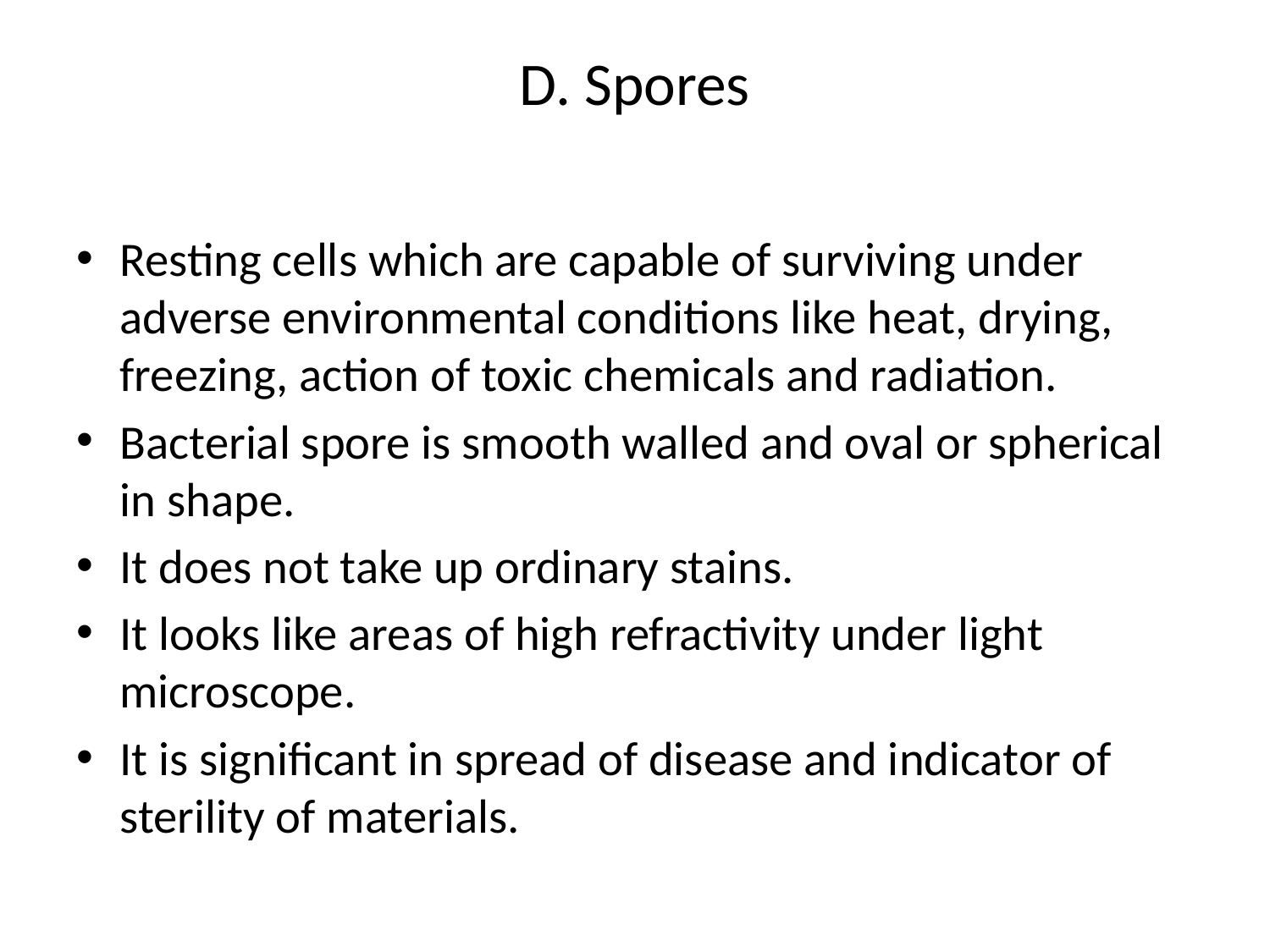

# D. Spores
Resting cells which are capable of surviving under adverse environmental conditions like heat, drying, freezing, action of toxic chemicals and radiation.
Bacterial spore is smooth walled and oval or spherical in shape.
It does not take up ordinary stains.
It looks like areas of high refractivity under light microscope.
It is significant in spread of disease and indicator of sterility of materials.